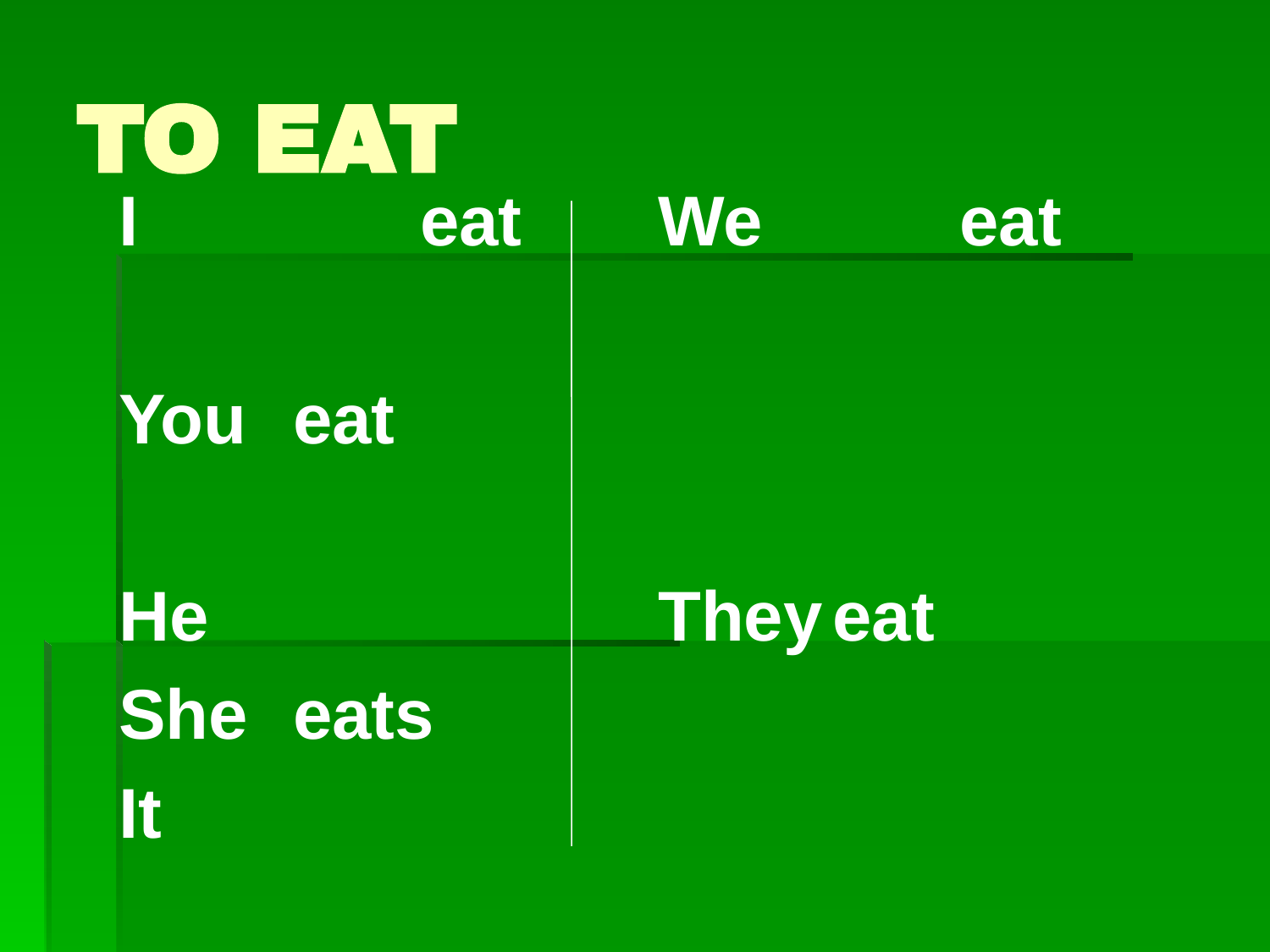

# TO EAT
I			eat

You	eat

He
She	eats
It
We		eat

They	eat